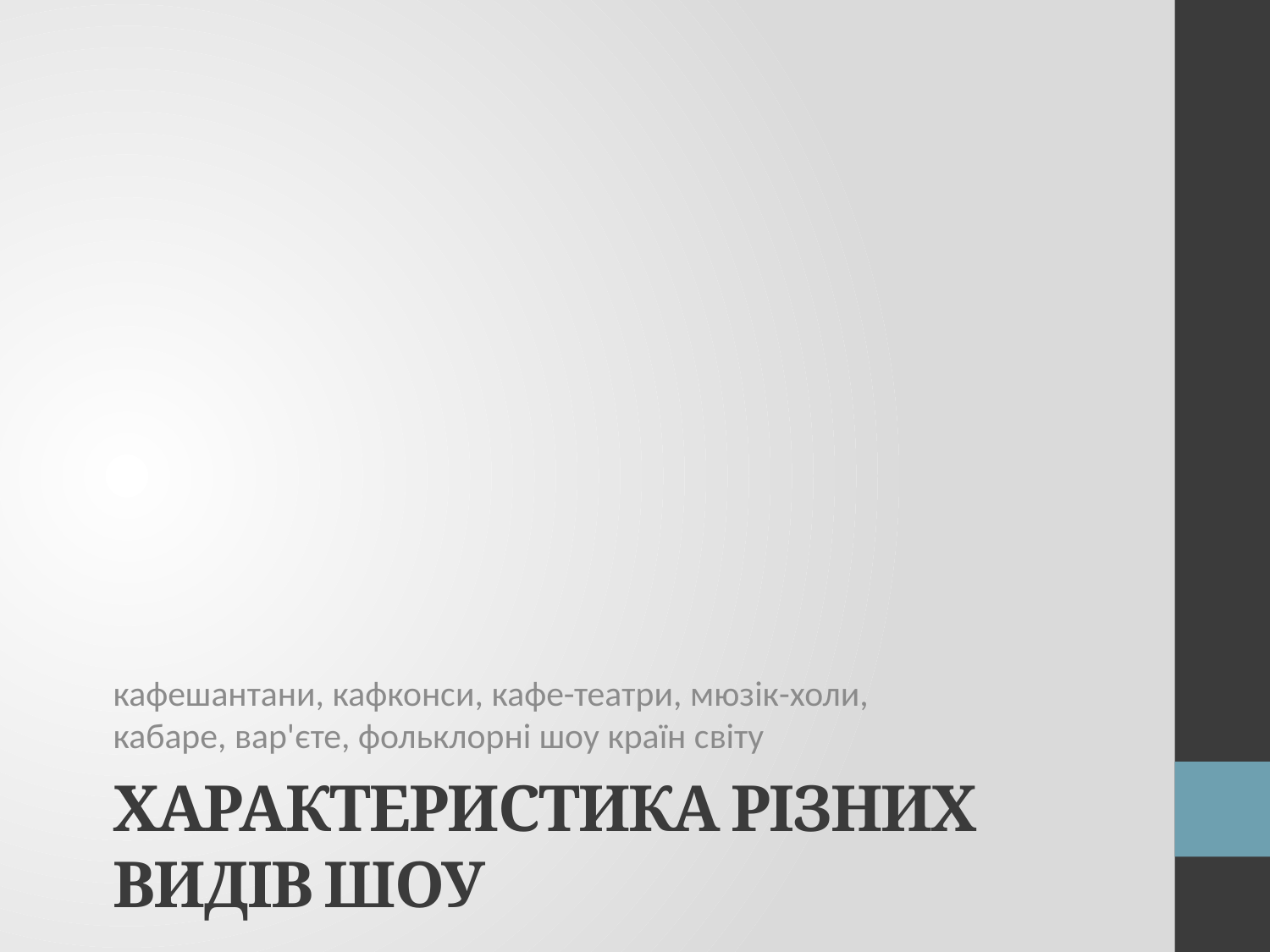

кафешантани, кафконси, кафе-театри, мюзік-холи, кабаре, вар'єте, фольклорні шоу країн світу
# Характеристика різних видів шоу